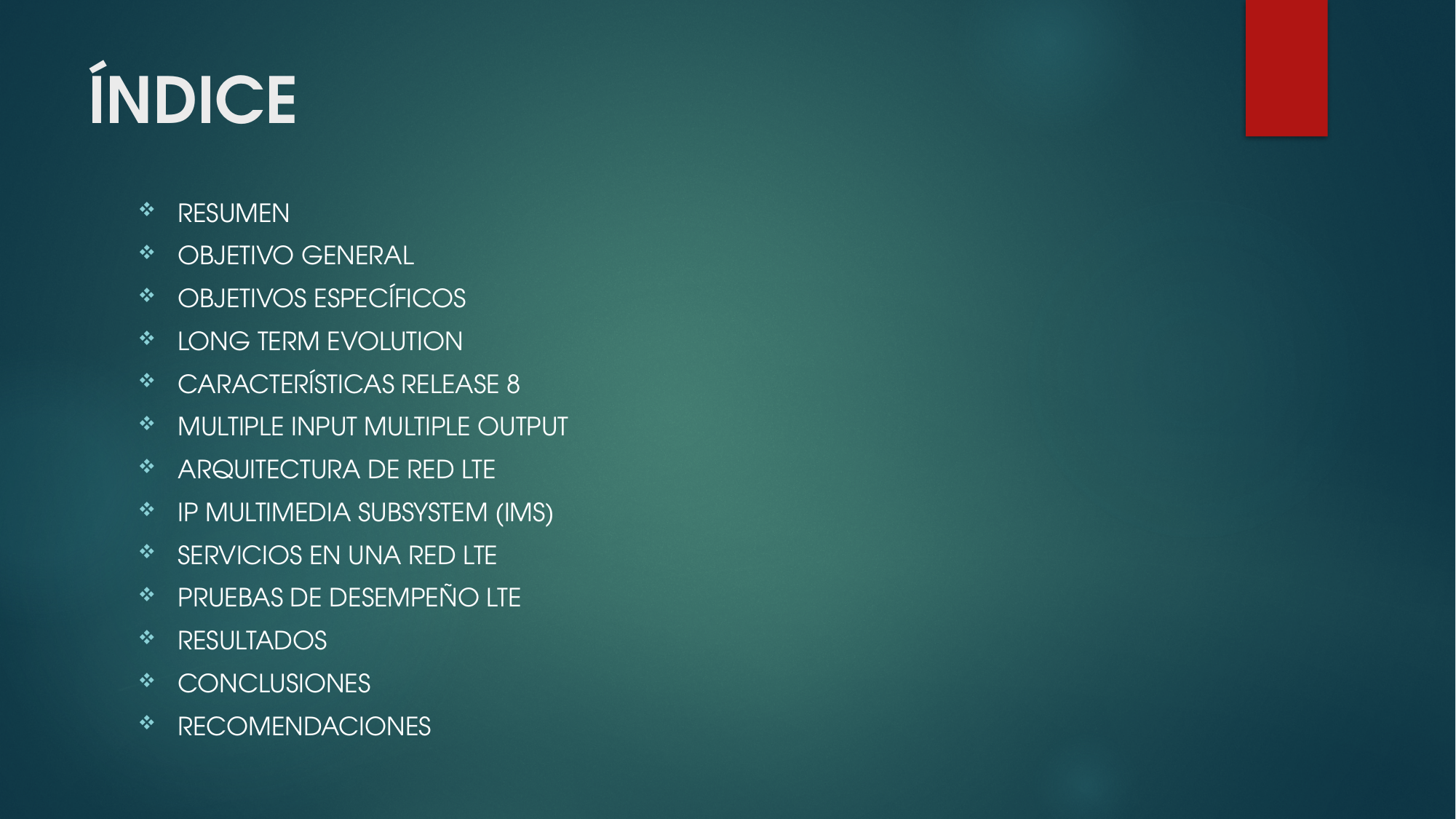

# ÍNDICE
RESUMEN
OBJETIVO GENERAL
OBJETIVOS ESPECÍFICOS
LONG TERM EVOLUTION
CARACTERÍSTICAS RELEASE 8
MULTIPLE INPUT MULTIPLE OUTPUT
ARQUITECTURA DE RED LTE
IP MULTIMEDIA SUBSYSTEM (IMS)
SERVICIOS EN UNA RED LTE
PRUEBAS DE DESEMPEÑO LTE
RESULTADOS
CONCLUSIONES
RECOMENDACIONES